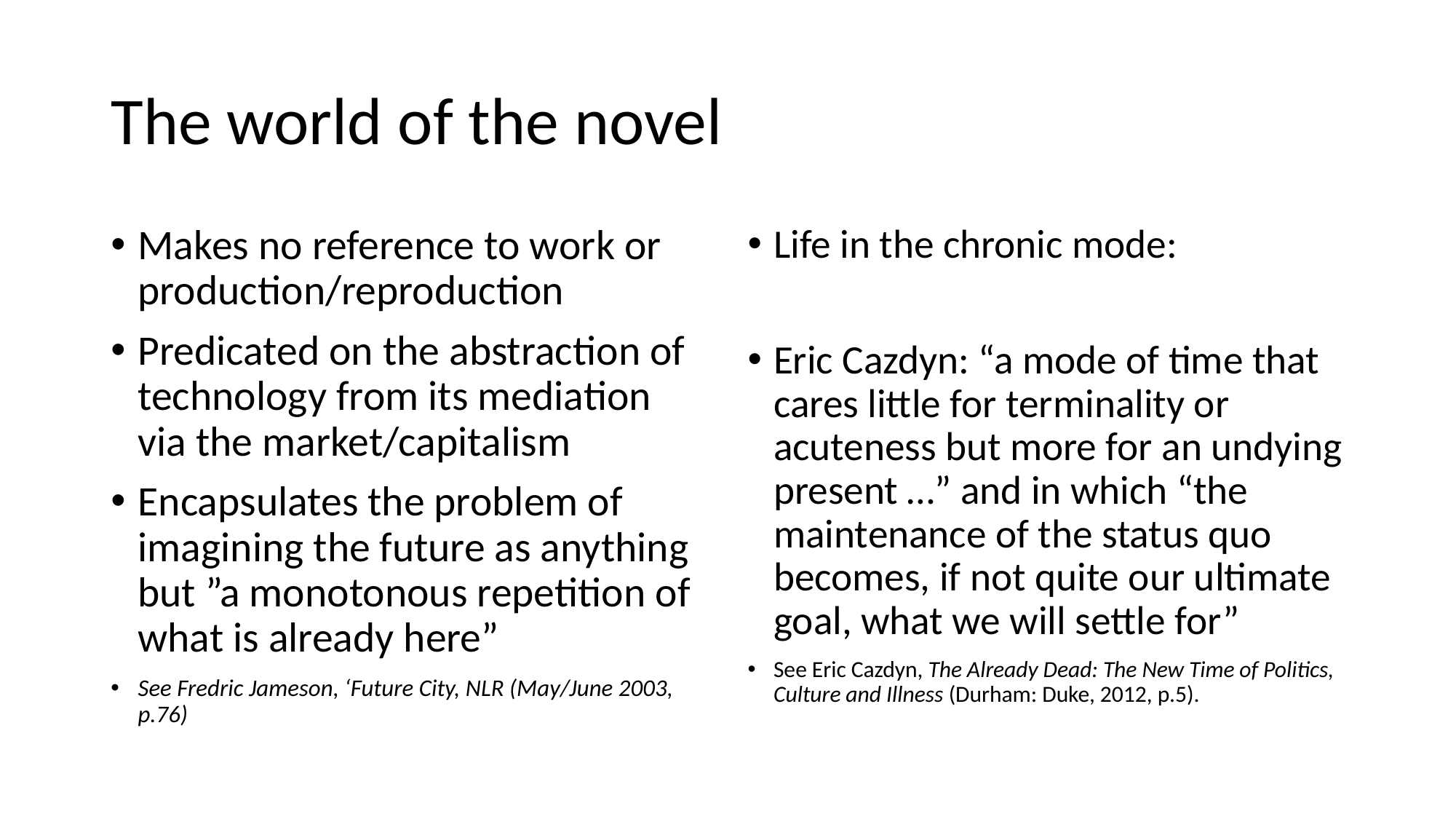

# The world of the novel
Makes no reference to work or production/reproduction
Predicated on the abstraction of technology from its mediation via the market/capitalism
Encapsulates the problem of imagining the future as anything but ”a monotonous repetition of what is already here”
See Fredric Jameson, ‘Future City, NLR (May/June 2003, p.76)

Life in the chronic mode:

Eric Cazdyn: “a mode of time that cares little for terminality or acuteness but more for an undying present …” and in which “the maintenance of the status quo becomes, if not quite our ultimate goal, what we will settle for”
See Eric Cazdyn, The Already Dead: The New Time of Politics, Culture and Illness (Durham: Duke, 2012, p.5).